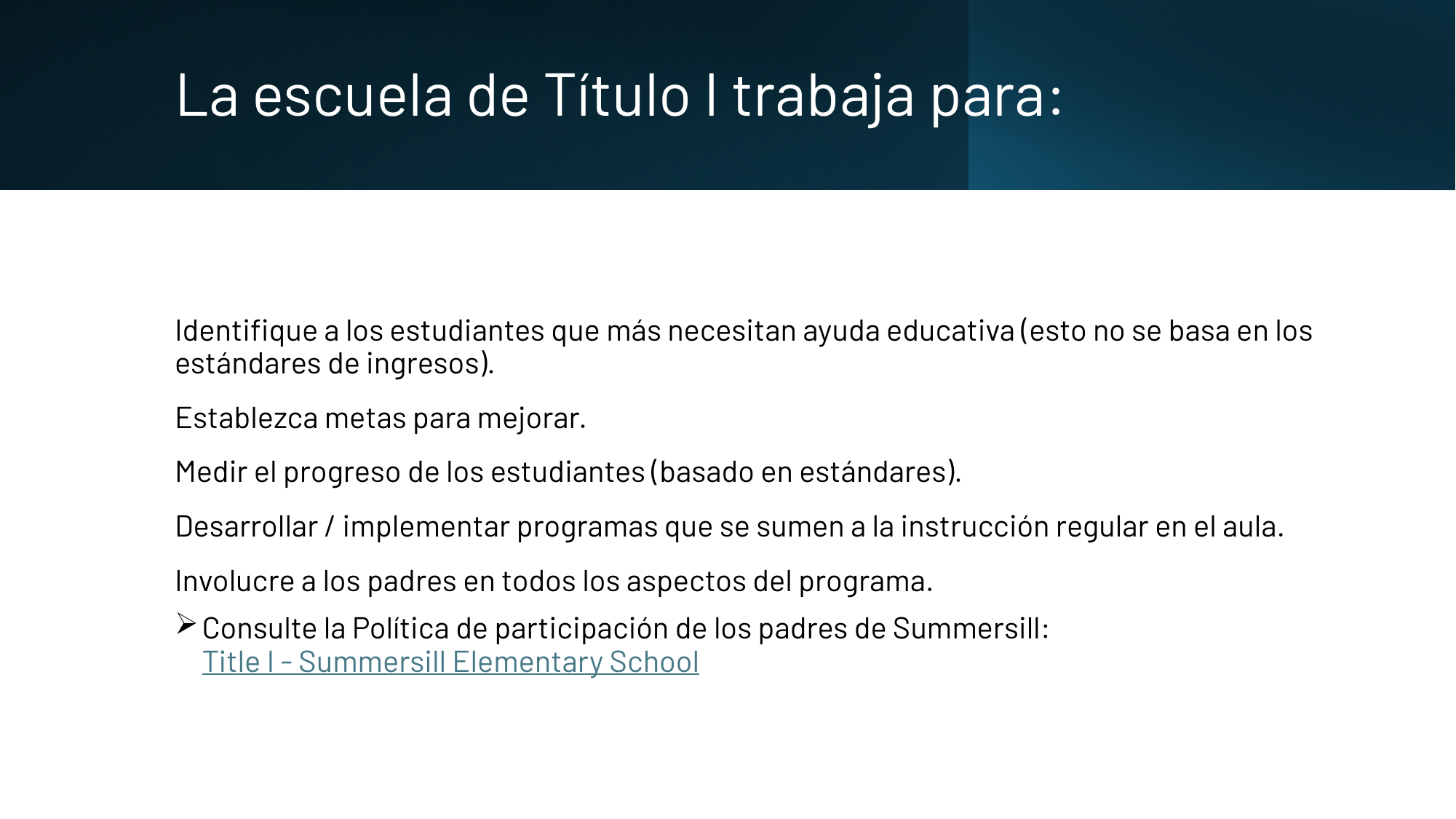

# La escuela de Título I trabaja para:
Identifique a los estudiantes que más necesitan ayuda educativa (esto no se basa en los estándares de ingresos).
Establezca metas para mejorar.
Medir el progreso de los estudiantes (basado en estándares).
Desarrollar / implementar programas que se sumen a la instrucción regular en el aula.
Involucre a los padres en todos los aspectos del programa.
Consulte la Política de participación de los padres de Summersill:Title I - Summersill Elementary School